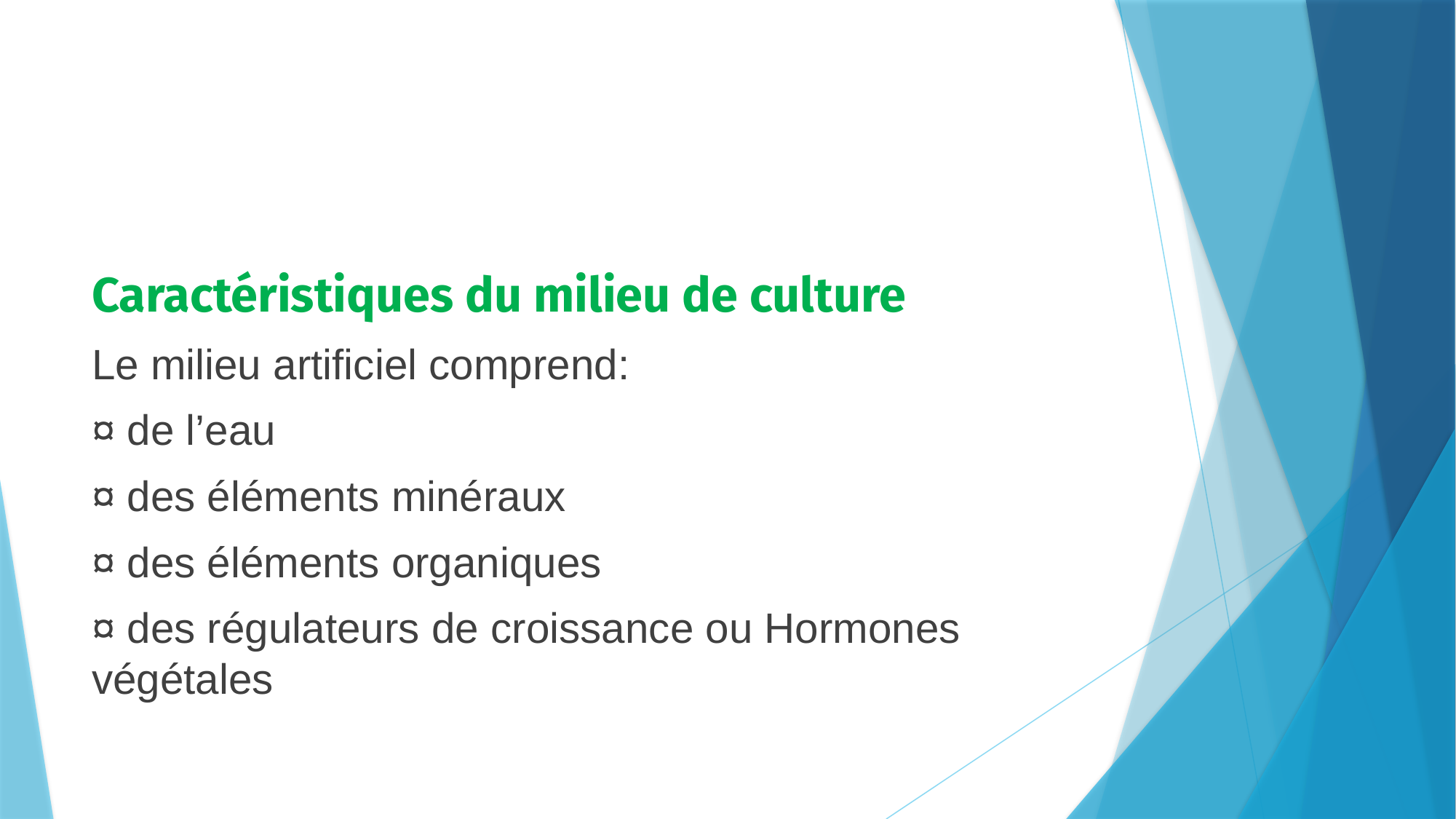

#
Caractéristiques du milieu de culture
Le milieu artificiel comprend:
¤ de l’eau
¤ des éléments minéraux
¤ des éléments organiques
¤ des régulateurs de croissance ou Hormones végétales